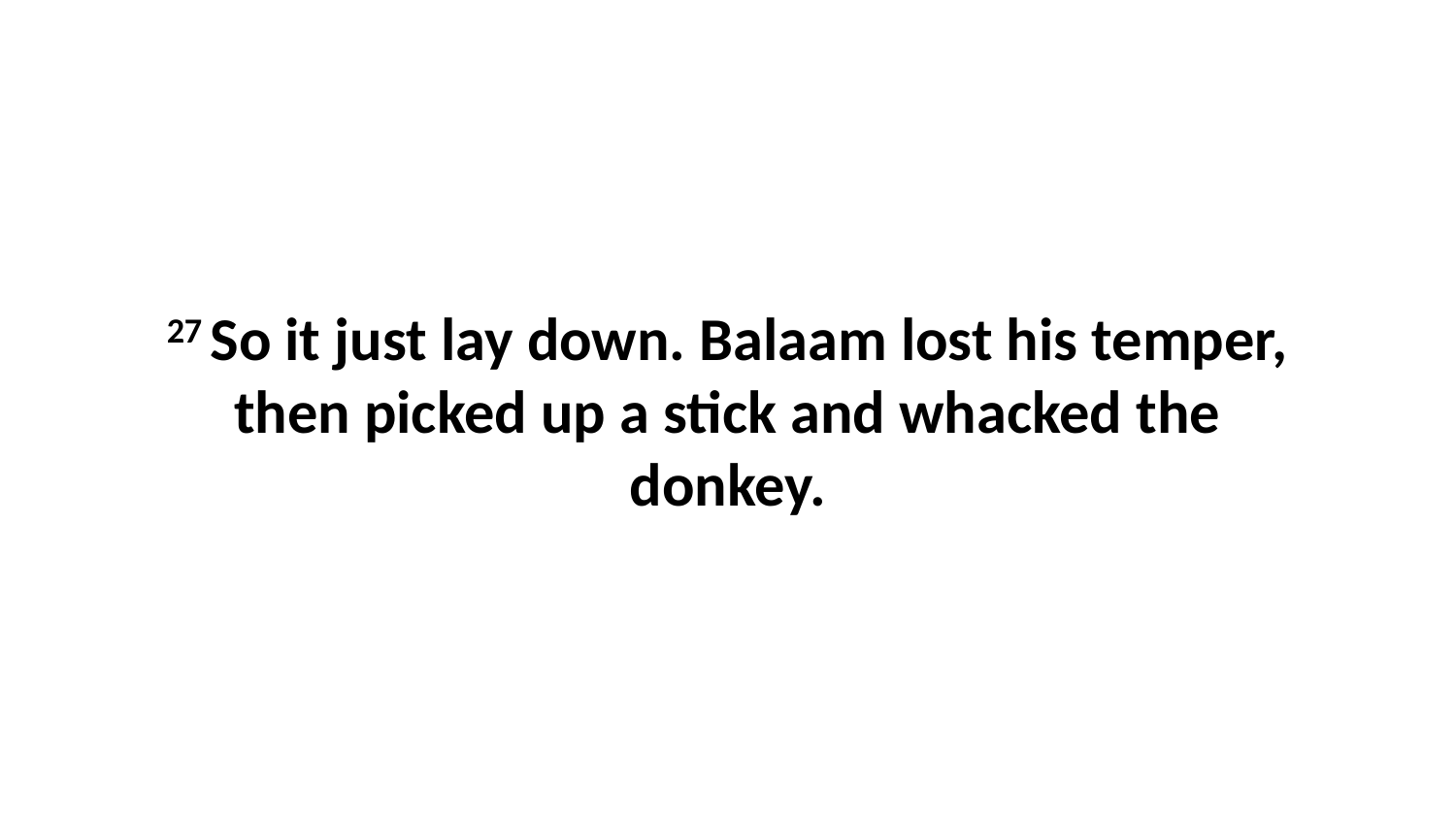

27 So it just lay down. Balaam lost his temper, then picked up a stick and whacked the donkey.